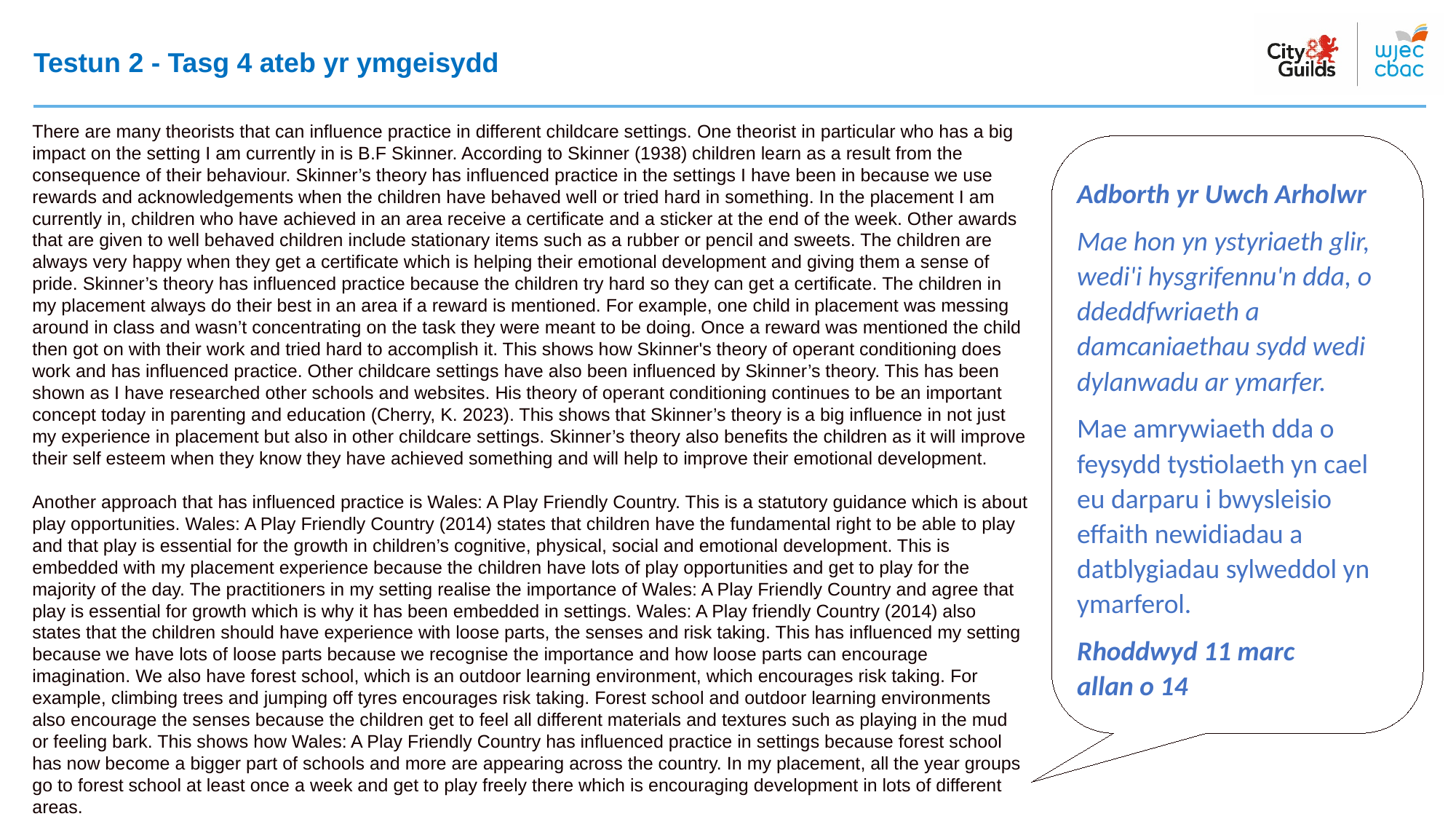

# Testun 2 - Tasg 4 ateb yr ymgeisydd
There are many theorists that can influence practice in different childcare settings. One theorist in particular who has a big impact on the setting I am currently in is B.F Skinner. According to Skinner (1938) children learn as a result from the consequence of their behaviour. Skinner’s theory has influenced practice in the settings I have been in because we use rewards and acknowledgements when the children have behaved well or tried hard in something. In the placement I am currently in, children who have achieved in an area receive a certificate and a sticker at the end of the week. Other awards that are given to well behaved children include stationary items such as a rubber or pencil and sweets. The children are always very happy when they get a certificate which is helping their emotional development and giving them a sense of pride. Skinner’s theory has influenced practice because the children try hard so they can get a certificate. The children in my placement always do their best in an area if a reward is mentioned. For example, one child in placement was messing around in class and wasn’t concentrating on the task they were meant to be doing. Once a reward was mentioned the child then got on with their work and tried hard to accomplish it. This shows how Skinner's theory of operant conditioning does work and has influenced practice. Other childcare settings have also been influenced by Skinner’s theory. This has been shown as I have researched other schools and websites. His theory of operant conditioning continues to be an important concept today in parenting and education (Cherry, K. 2023). This shows that Skinner’s theory is a big influence in not just my experience in placement but also in other childcare settings. Skinner’s theory also benefits the children as it will improve their self esteem when they know they have achieved something and will help to improve their emotional development.

Another approach that has influenced practice is Wales: A Play Friendly Country. This is a statutory guidance which is about play opportunities. Wales: A Play Friendly Country (2014) states that children have the fundamental right to be able to play and that play is essential for the growth in children’s cognitive, physical, social and emotional development. This is embedded with my placement experience because the children have lots of play opportunities and get to play for the majority of the day. The practitioners in my setting realise the importance of Wales: A Play Friendly Country and agree that play is essential for growth which is why it has been embedded in settings. Wales: A Play friendly Country (2014) also states that the children should have experience with loose parts, the senses and risk taking. This has influenced my setting because we have lots of loose parts because we recognise the importance and how loose parts can encourage imagination. We also have forest school, which is an outdoor learning environment, which encourages risk taking. For example, climbing trees and jumping off tyres encourages risk taking. Forest school and outdoor learning environments also encourage the senses because the children get to feel all different materials and textures such as playing in the mud or feeling bark. This shows how Wales: A Play Friendly Country has influenced practice in settings because forest school has now become a bigger part of schools and more are appearing across the country. In my placement, all the year groups go to forest school at least once a week and get to play freely there which is encouraging development in lots of different areas.

Adborth yr Uwch Arholwr​
​Mae hon yn ystyriaeth glir, wedi'i hysgrifennu'n dda, o ddeddfwriaeth a damcaniaethau sydd wedi dylanwadu ar ymarfer.
Mae amrywiaeth dda o feysydd tystiolaeth yn cael eu darparu i bwysleisio effaith newidiadau a datblygiadau sylweddol yn ymarferol.
Rhoddwyd 11 marc
allan o 14